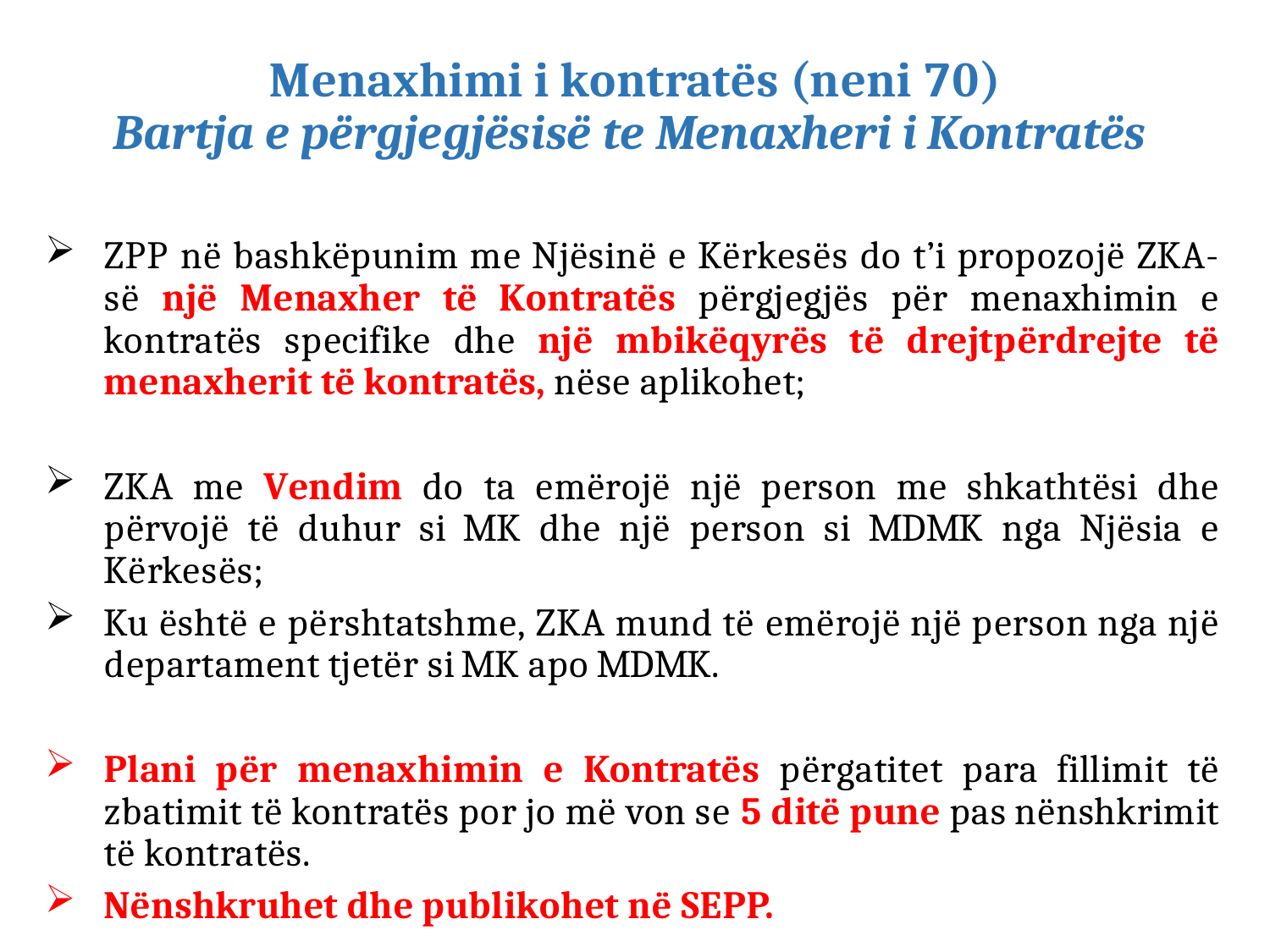

# Menaxhimi i kontratës (neni 70) Bartja e përgjegjësisë te Menaxheri i Kontratës

ZPP në bashkëpunim me Njësinë e Kërkesës do t’i propozojë ZKA-së një Menaxher të Kontratës përgjegjës për menaxhimin e kontratës specifike dhe një mbikëqyrës të drejtpërdrejte të menaxherit të kontratës, nëse aplikohet;

ZKA me Vendim do ta emërojë një person me shkathtësi dhe përvojë të duhur si MK dhe një person si MDMK nga Njësia e Kërkesës;
Ku është e përshtatshme, ZKA mund të emërojë një person nga një departament tjetër si MK apo MDMK.

Plani për menaxhimin e Kontratës përgatitet para fillimit të zbatimit të kontratës por jo më von se 5 ditë pune pas nënshkrimit të kontratës.
Nënshkruhet dhe publikohet në SEPP.